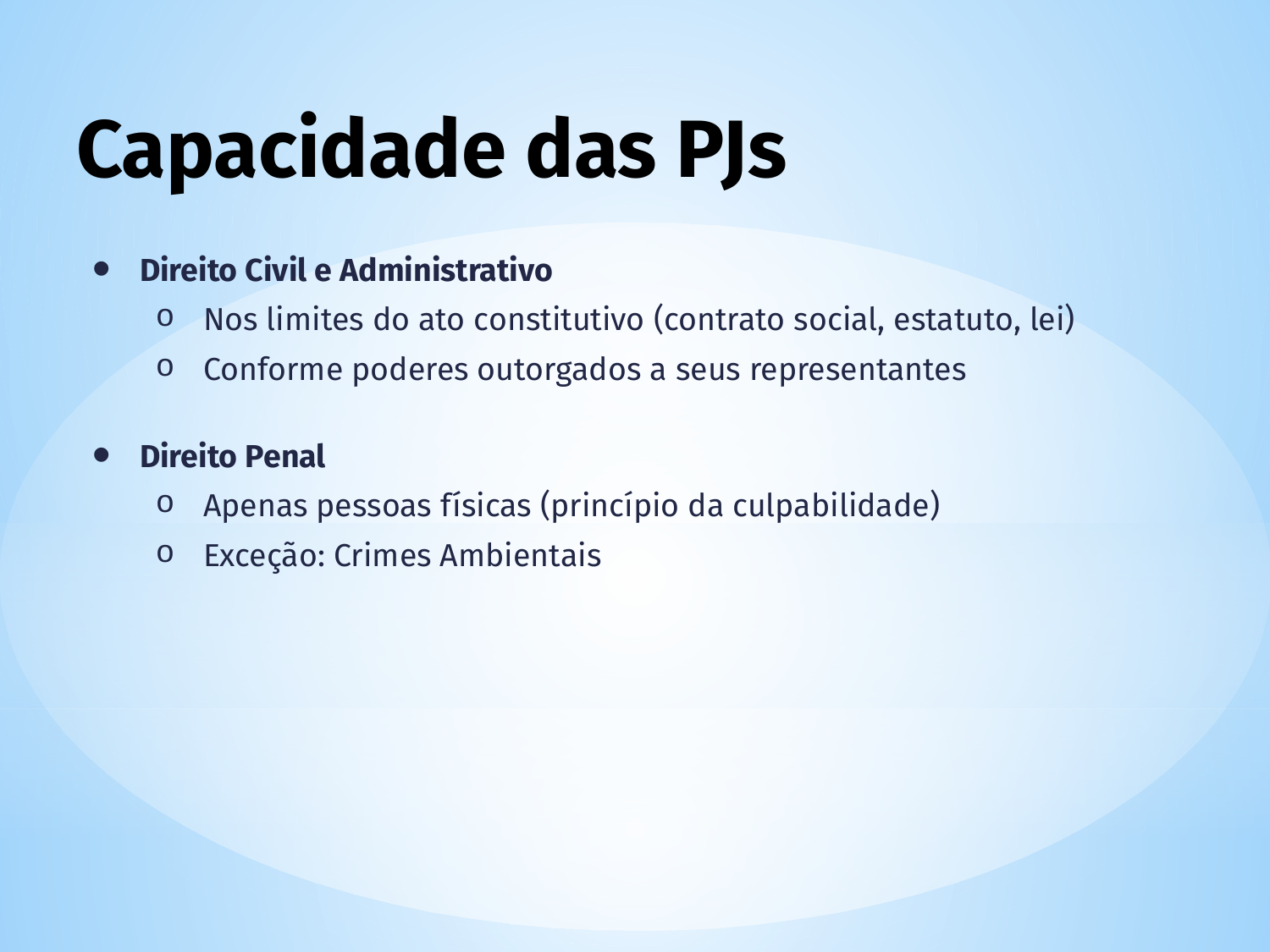

# Capacidade das PJs
Direito Civil e Administrativo
Nos limites do ato constitutivo (contrato social, estatuto, lei)
Conforme poderes outorgados a seus representantes

Direito Penal
Apenas pessoas físicas (princípio da culpabilidade)
Exceção: Crimes Ambientais